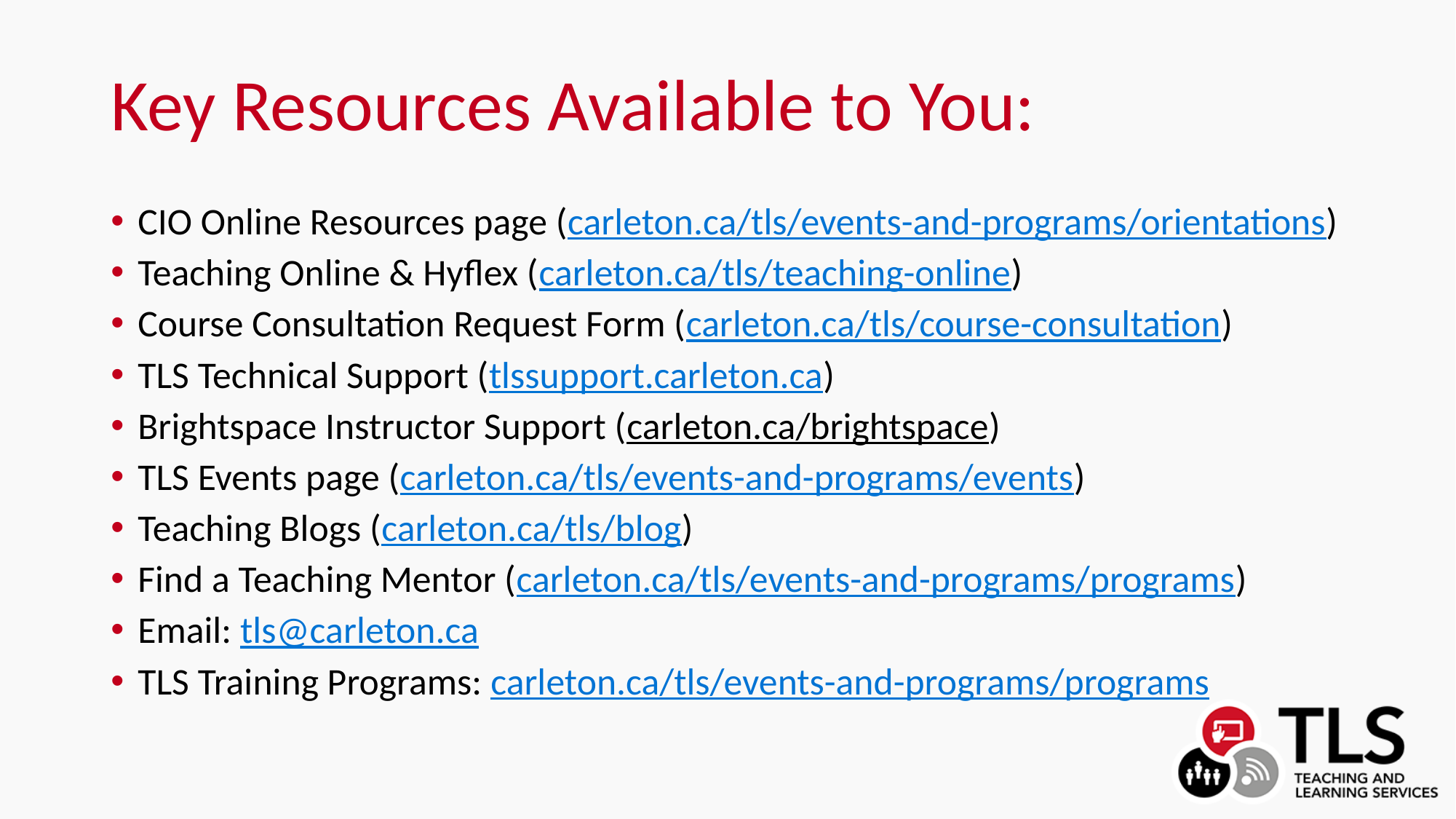

# Key Resources Available to You:
CIO Online Resources page (carleton.ca/tls/events-and-programs/orientations)
Teaching Online & Hyflex (carleton.ca/tls/teaching-online)
Course Consultation Request Form (carleton.ca/tls/course-consultation)
TLS Technical Support (tlssupport.carleton.ca)
Brightspace Instructor Support (carleton.ca/brightspace)
TLS Events page (carleton.ca/tls/events-and-programs/events)
Teaching Blogs (carleton.ca/tls/blog)
Find a Teaching Mentor (carleton.ca/tls/events-and-programs/programs)
Email: tls@carleton.ca
TLS Training Programs: carleton.ca/tls/events-and-programs/programs